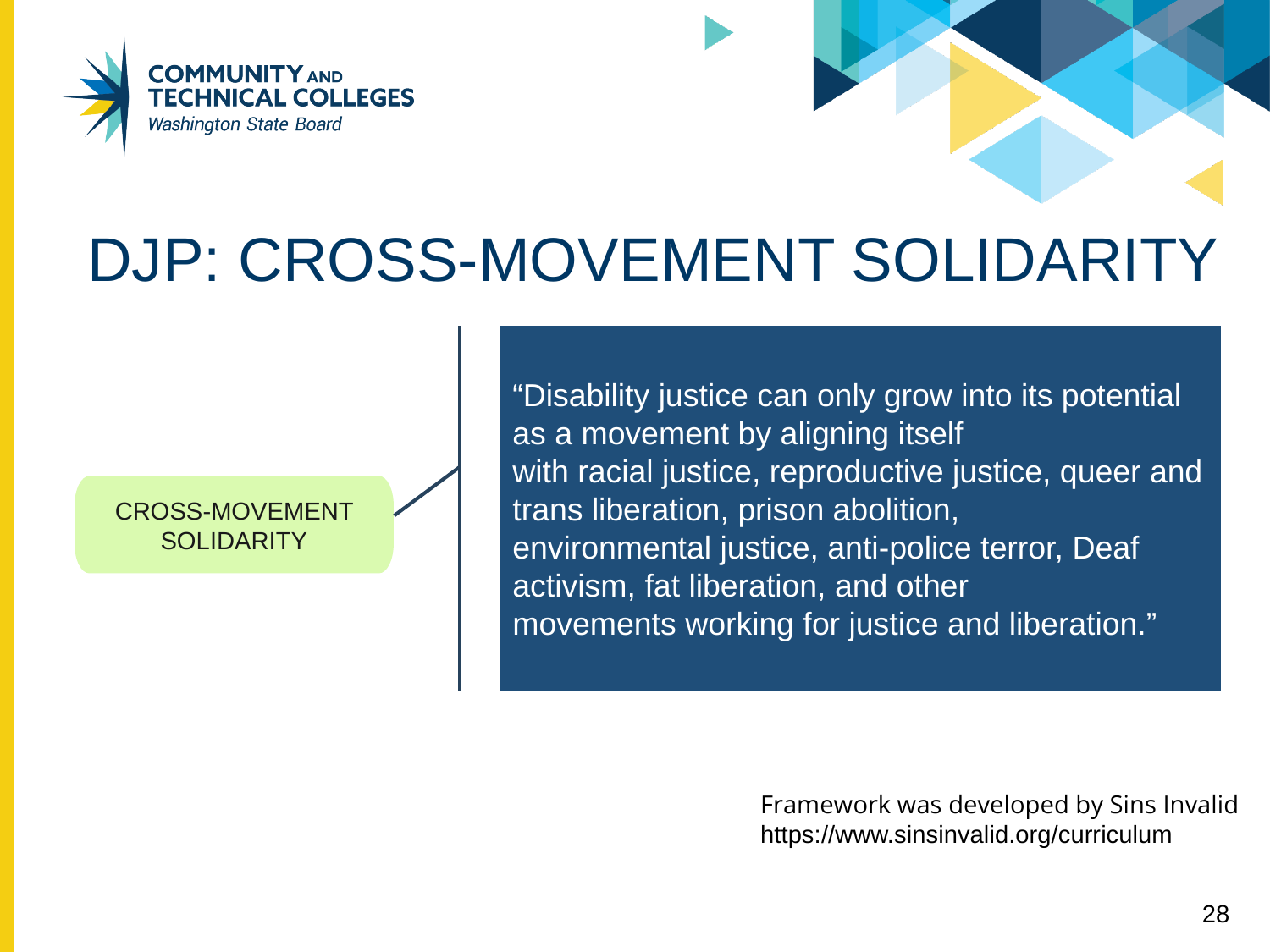

# DJP: CROSS-MOVEMENT SOLIDARITY
“Disability justice can only grow into its potential as a movement by aligning itself
with racial justice, reproductive justice, queer and trans liberation, prison abolition,
environmental justice, anti-police terror, Deaf activism, fat liberation, and other
movements working for justice and liberation.”
CROSS-MOVEMENT SOLIDARITY
Framework was developed by Sins Invalid
https://www.sinsinvalid.org/curriculum
28